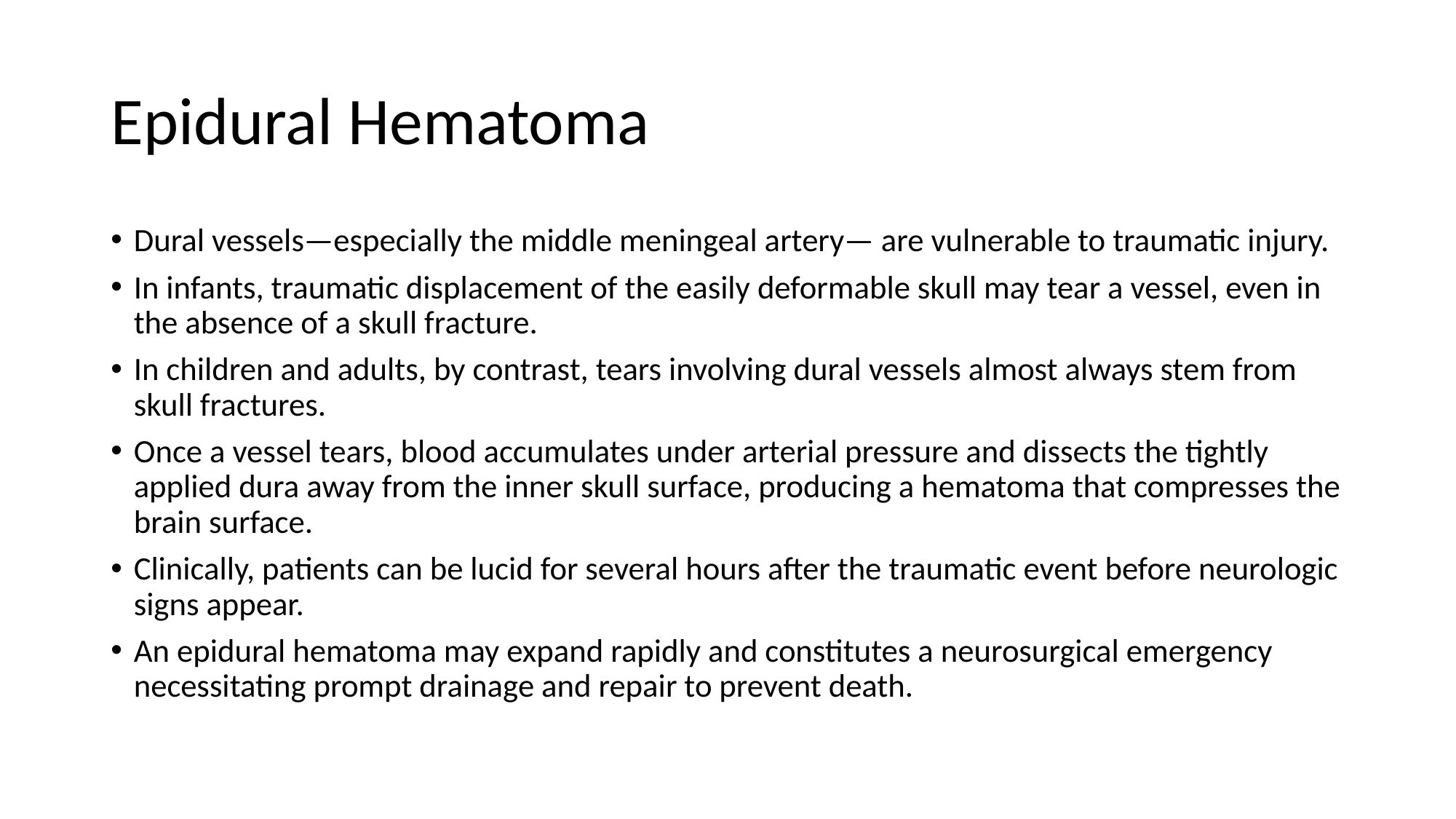

# Epidural Hematoma
Dural vessels—especially the middle meningeal artery— are vulnerable to traumatic injury.
In infants, traumatic displacement of the easily deformable skull may tear a vessel, even in the absence of a skull fracture.
In children and adults, by contrast, tears involving dural vessels almost always stem from skull fractures.
Once a vessel tears, blood accumulates under arterial pressure and dissects the tightly applied dura away from the inner skull surface, producing a hematoma that compresses the brain surface.
Clinically, patients can be lucid for several hours after the traumatic event before neurologic signs appear.
An epidural hematoma may expand rapidly and constitutes a neurosurgical emergency necessitating prompt drainage and repair to prevent death.